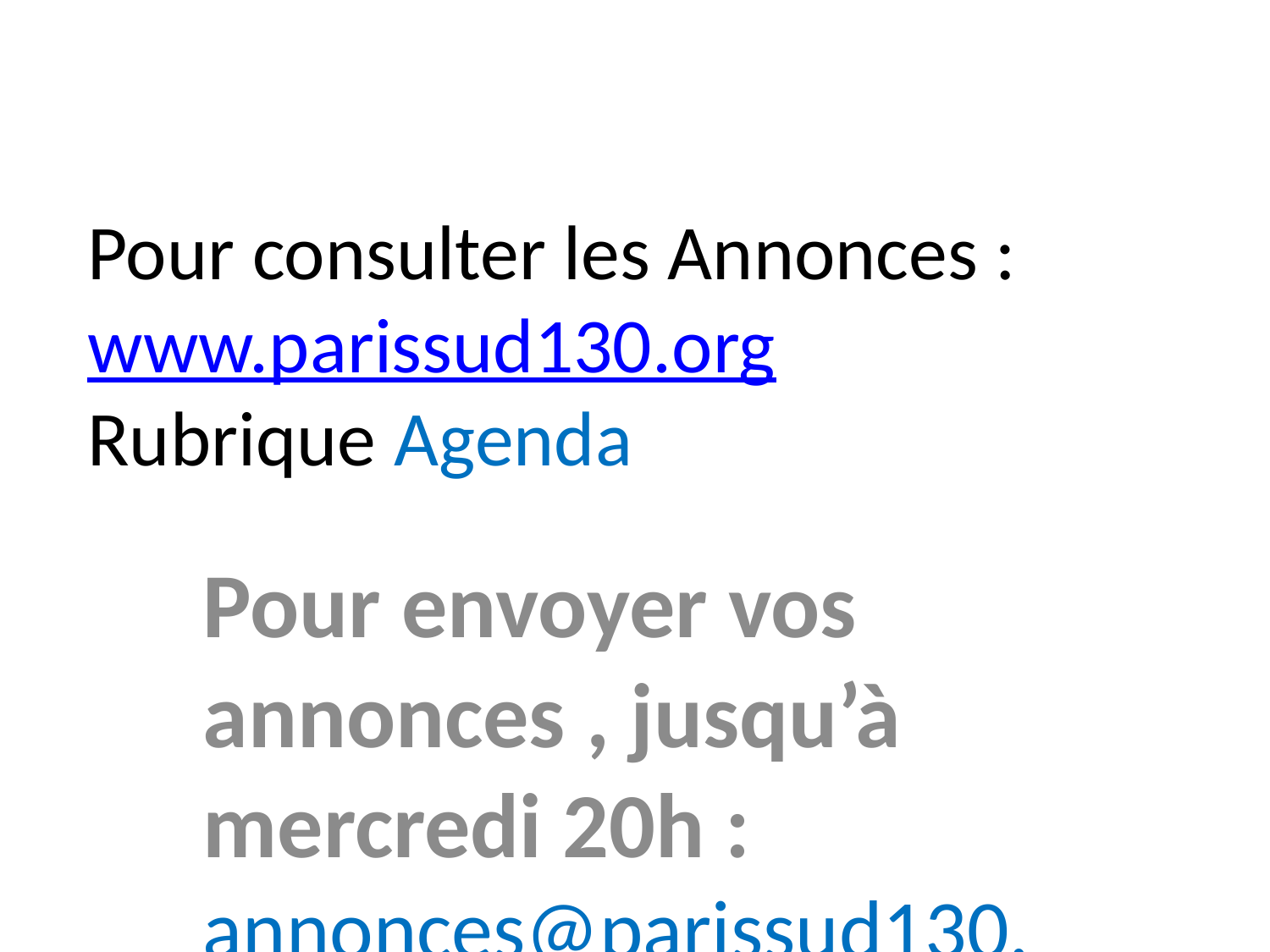

Pour consulter les Annonces :
www.parissud130.org
Rubrique Agenda

Pour envoyer vos annonces , jusqu’à mercredi 20h :
annonces@parissud130.org